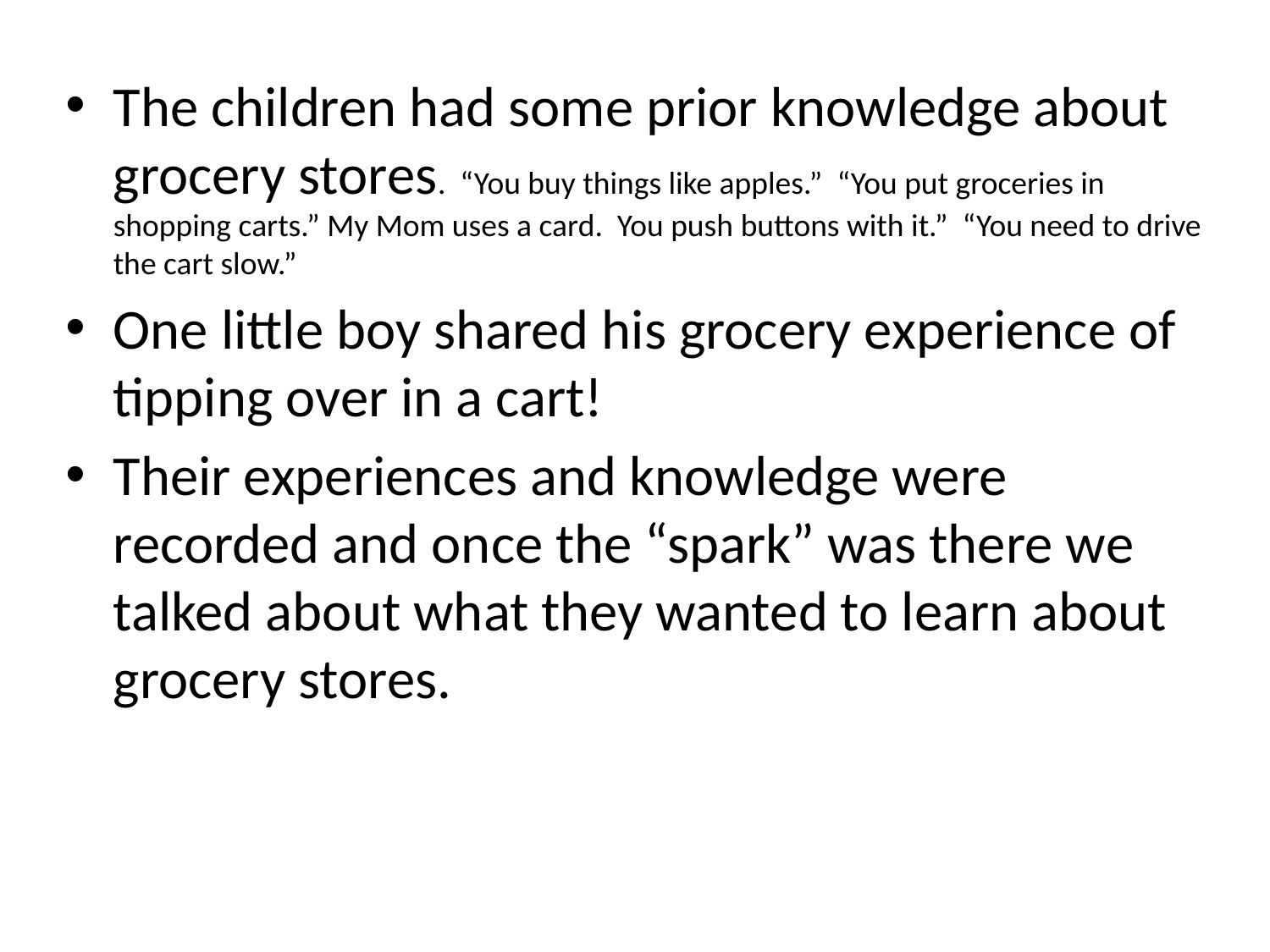

The children had some prior knowledge about grocery stores.  “You buy things like apples.”  “You put groceries in shopping carts.” My Mom uses a card.  You push buttons with it.”  “You need to drive the cart slow.”
One little boy shared his grocery experience of tipping over in a cart!
Their experiences and knowledge were recorded and once the “spark” was there we talked about what they wanted to learn about grocery stores.